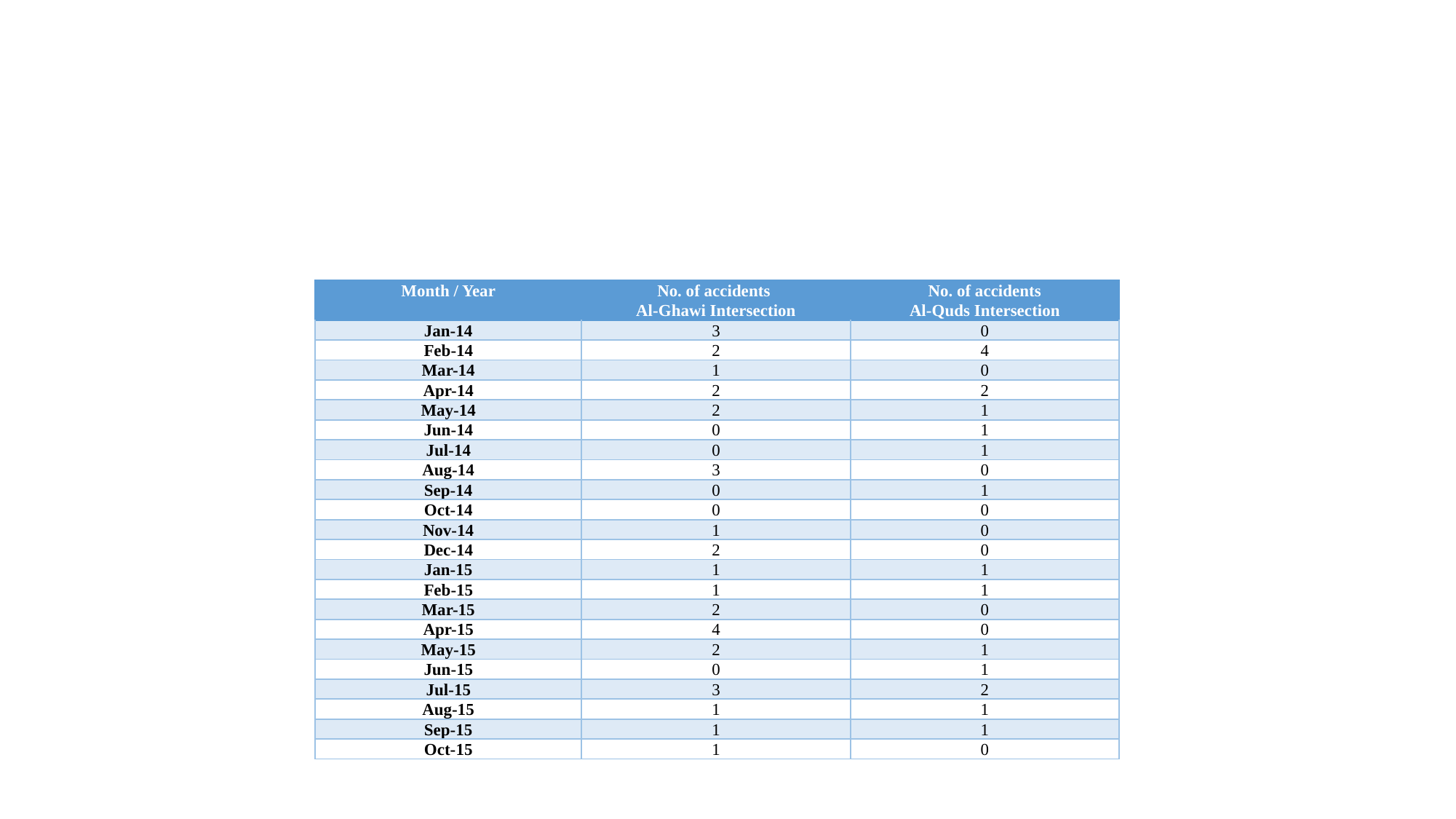

#
| Month / Year | No. of accidents Al-Ghawi Intersection | No. of accidents Al-Quds Intersection |
| --- | --- | --- |
| Jan-14 | 3 | 0 |
| Feb-14 | 2 | 4 |
| Mar-14 | 1 | 0 |
| Apr-14 | 2 | 2 |
| May-14 | 2 | 1 |
| Jun-14 | 0 | 1 |
| Jul-14 | 0 | 1 |
| Aug-14 | 3 | 0 |
| Sep-14 | 0 | 1 |
| Oct-14 | 0 | 0 |
| Nov-14 | 1 | 0 |
| Dec-14 | 2 | 0 |
| Jan-15 | 1 | 1 |
| Feb-15 | 1 | 1 |
| Mar-15 | 2 | 0 |
| Apr-15 | 4 | 0 |
| May-15 | 2 | 1 |
| Jun-15 | 0 | 1 |
| Jul-15 | 3 | 2 |
| Aug-15 | 1 | 1 |
| Sep-15 | 1 | 1 |
| Oct-15 | 1 | 0 |